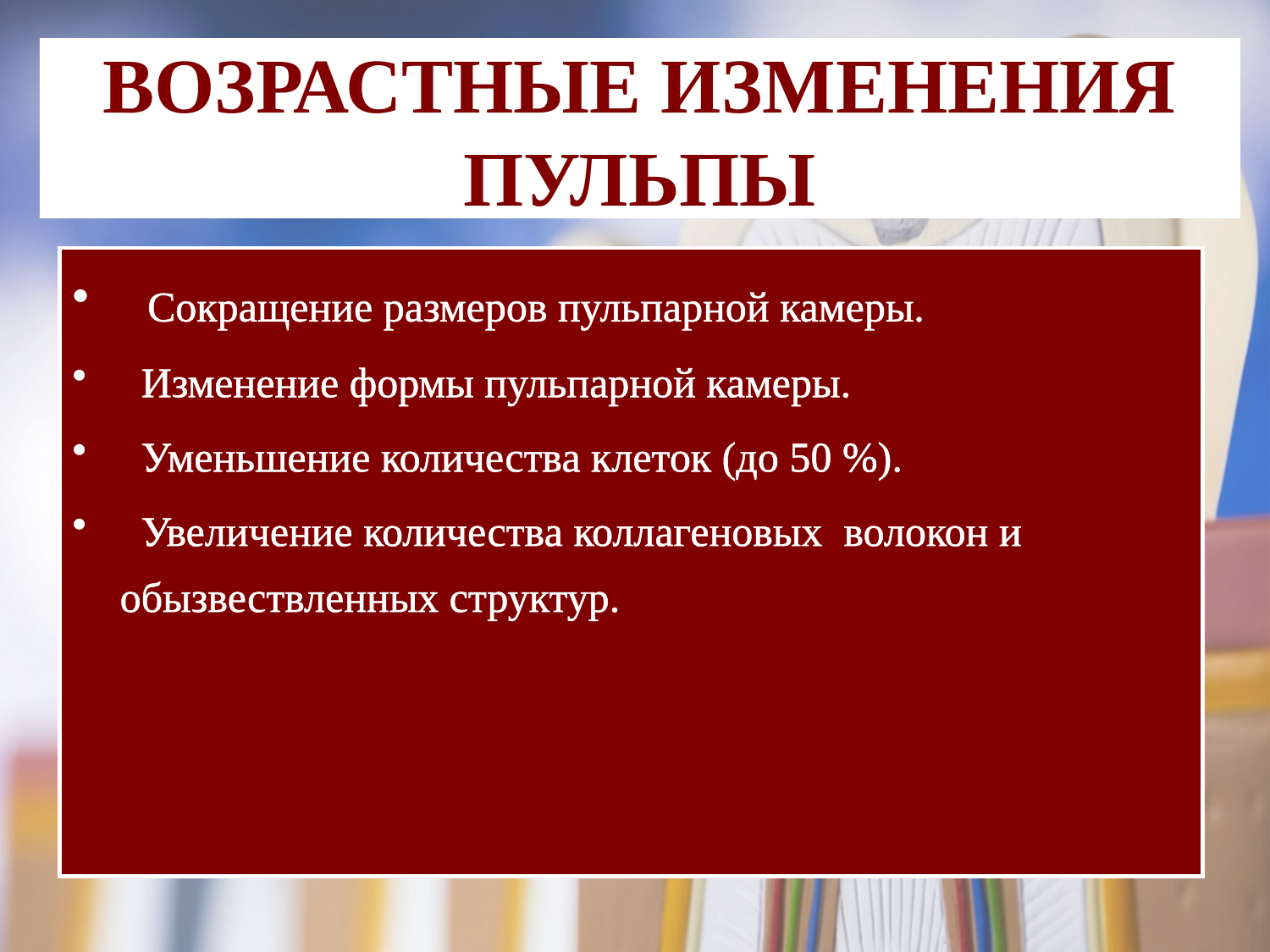

# ВОЗРАСТНЫЕ ИЗМЕНЕНИЯ ПУЛЬПЫ
  Сокращение размеров пульпарной камеры.
  Изменение формы пульпарной камеры.
  Уменьшение количества клеток (до 50 %).
  Увеличение количества коллагеновых  волокон и    обызвествленных структур.